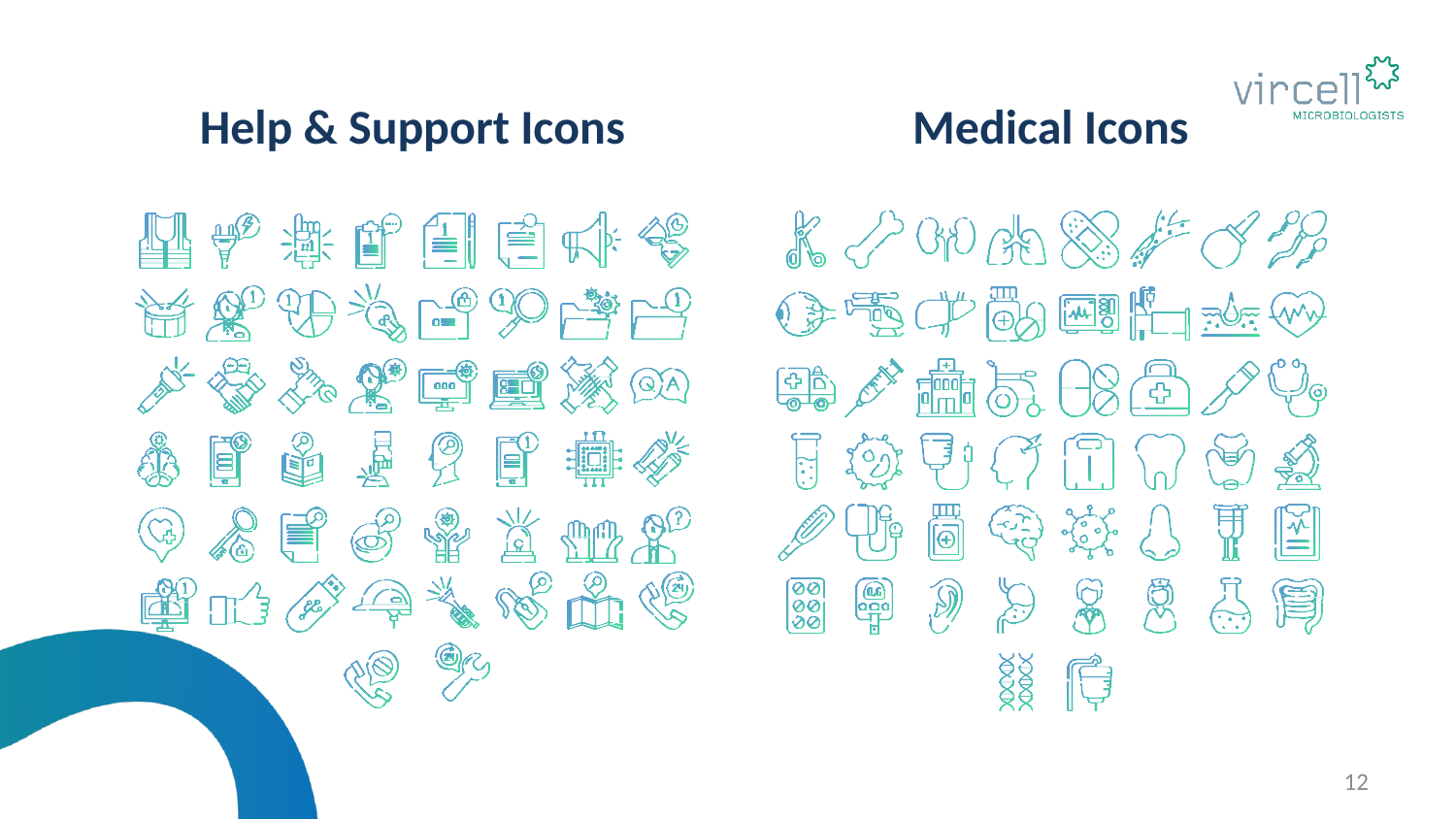

Help & Support Icons
Medical Icons

12